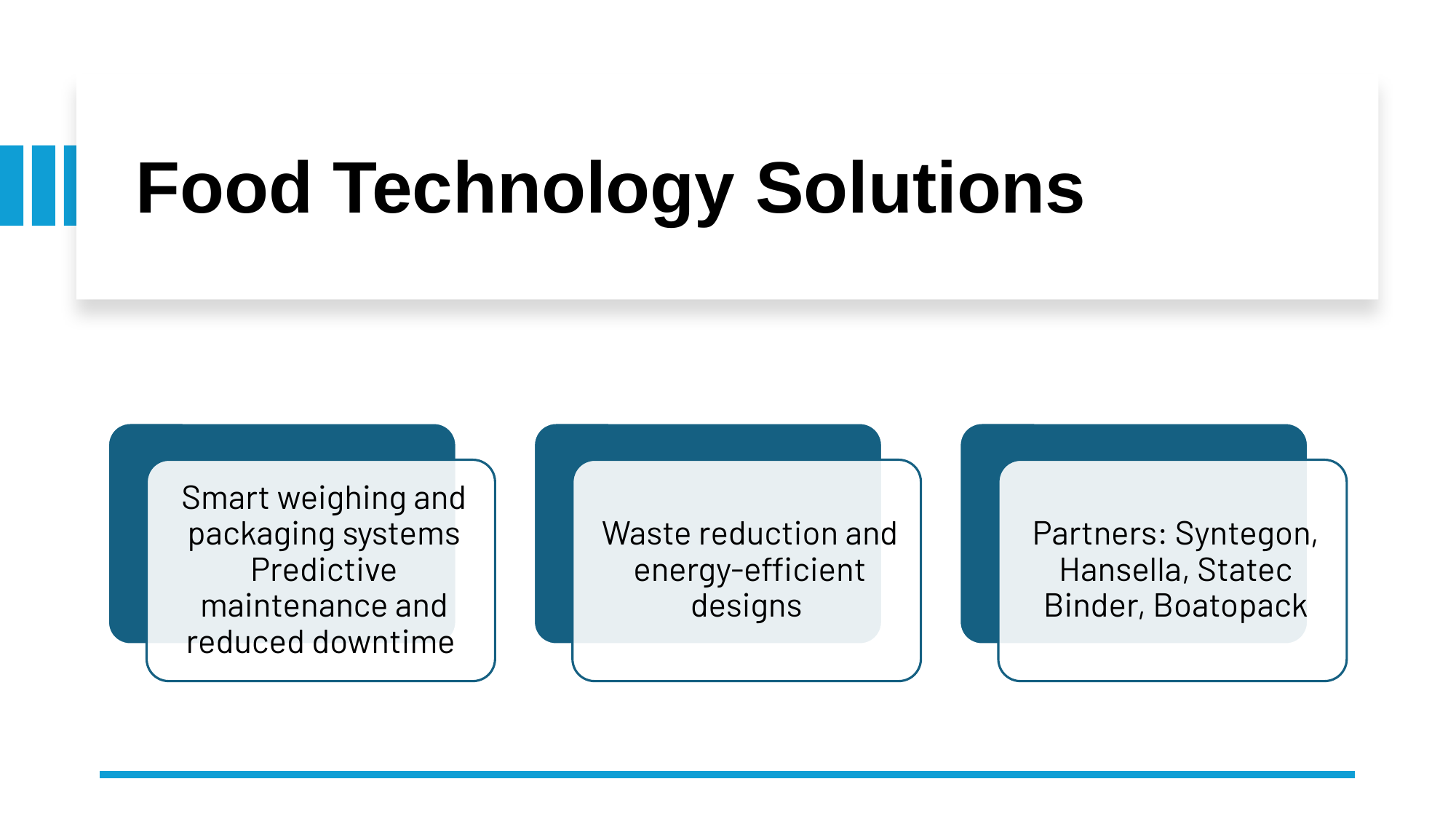

# Food Technology Solutions

Smart weighing and packaging systems Predictive maintenance and reduced downtime
Waste reduction and energy-efficient designs
Partners: Syntegon, Hansella, Statec Binder, Boatopack